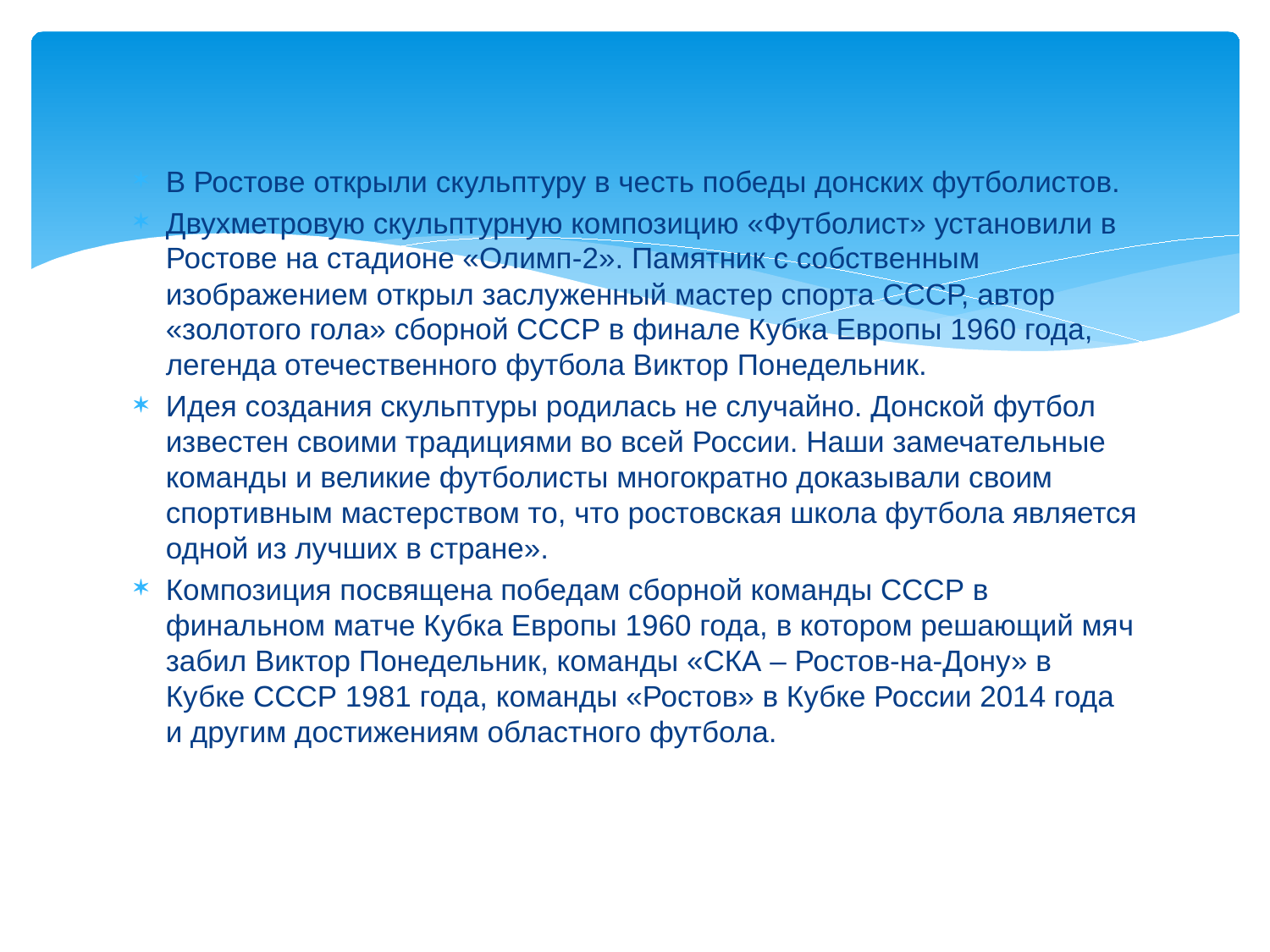

#
В Ростове открыли скульптуру в честь победы донских футболистов.
Двухметровую скульптурную композицию «Футболист» установили в Ростове на стадионе «Олимп-2». Памятник с собственным изображением открыл заслуженный мастер спорта СССР, автор «золотого гола» сборной СССР в финале Кубка Европы 1960 года, легенда отечественного футбола Виктор Понедельник.
Идея создания скульптуры родилась не случайно. Донской футбол известен своими традициями во всей России. Наши замечательные команды и великие футболисты многократно доказывали своим спортивным мастерством то, что ростовская школа футбола является одной из лучших в стране».
Композиция посвящена победам сборной команды СССР в финальном матче Кубка Европы 1960 года, в котором решающий мяч забил Виктор Понедельник, команды «СКА – Ростов-на-Дону» в Кубке СССР 1981 года, команды «Ростов» в Кубке России 2014 года и другим достижениям областного футбола.